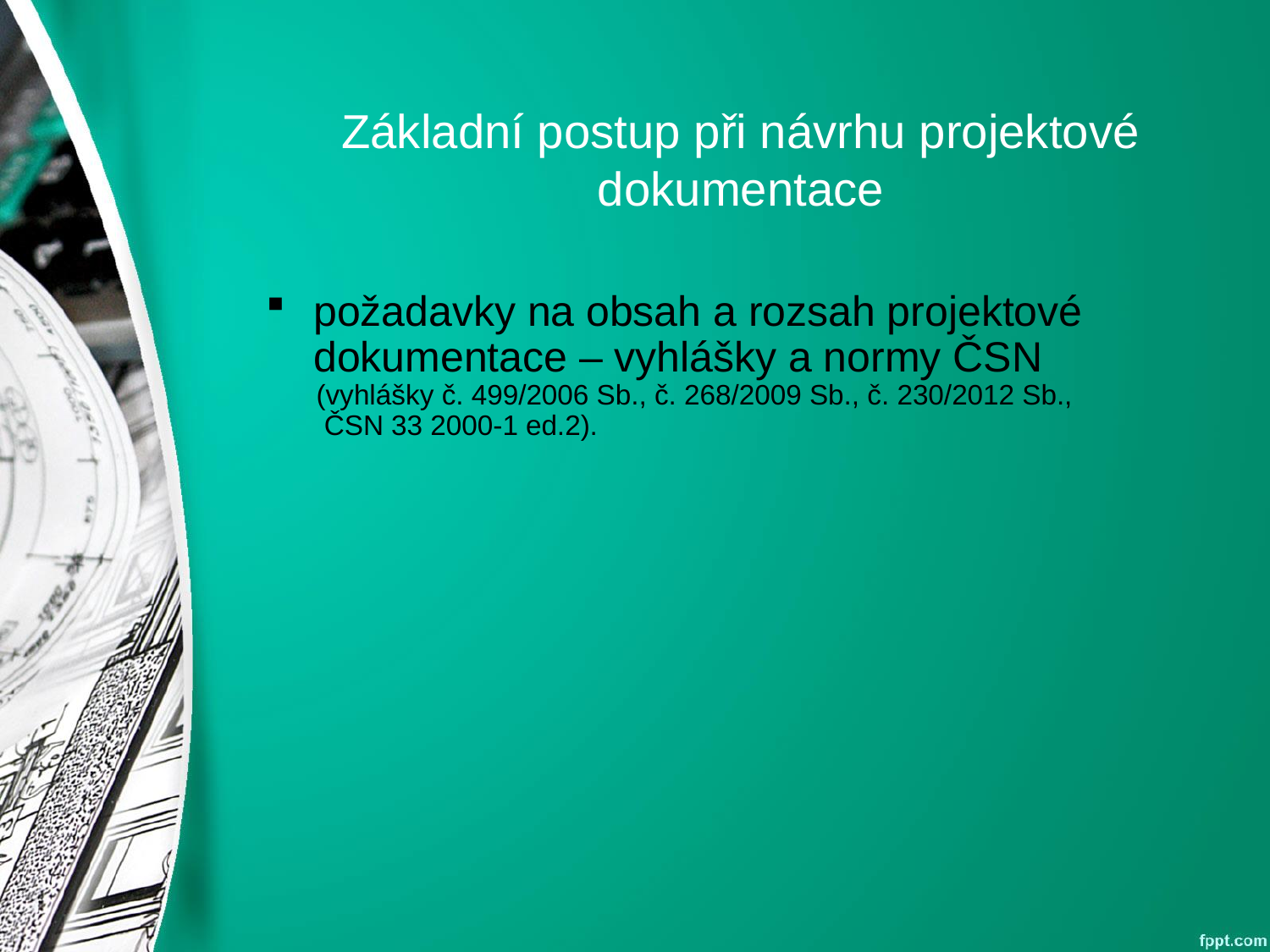

# Základní postup při návrhu projektové dokumentace

požadavky na obsah a rozsah projektové dokumentace – vyhlášky a normy ČSN
(vyhlášky č. 499/2006 Sb., č. 268/2009 Sb., č. 230/2012 Sb.,
 ČSN 33 2000-1 ed.2).